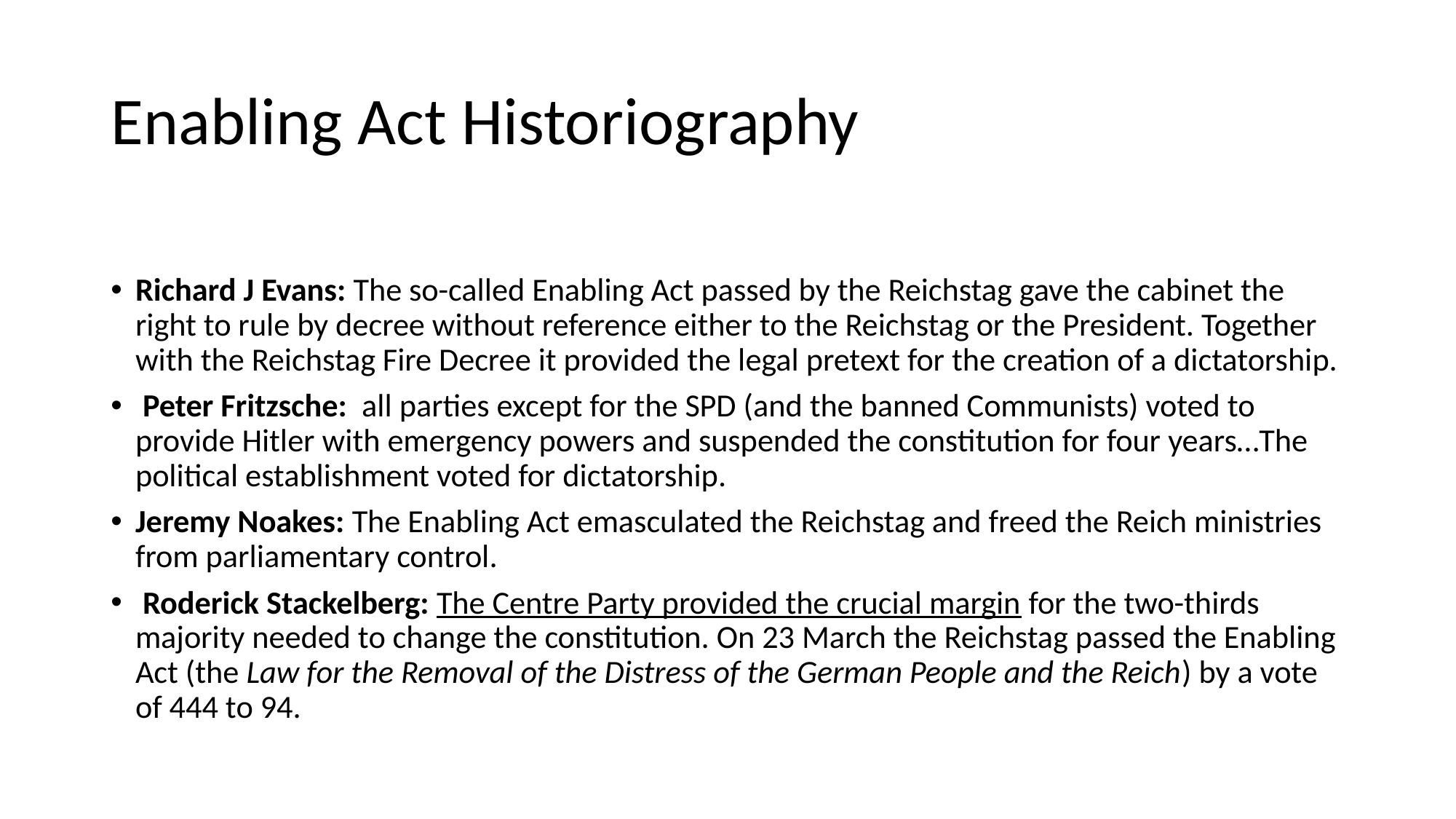

# Enabling Act Historiography

Richard J Evans: The so-called Enabling Act passed by the Reichstag gave the cabinet the right to rule by decree without reference either to the Reichstag or the President. Together with the Reichstag Fire Decree it provided the legal pretext for the creation of a dictatorship.
 Peter Fritzsche:  all parties except for the SPD (and the banned Communists) voted to provide Hitler with emergency powers and suspended the constitution for four years…The political establishment voted for dictatorship.
Jeremy Noakes: The Enabling Act emasculated the Reichstag and freed the Reich ministries from parliamentary control.
 Roderick Stackelberg: The Centre Party provided the crucial margin for the two-thirds majority needed to change the constitution. On 23 March the Reichstag passed the Enabling Act (the Law for the Removal of the Distress of the German People and the Reich) by a vote of 444 to 94.